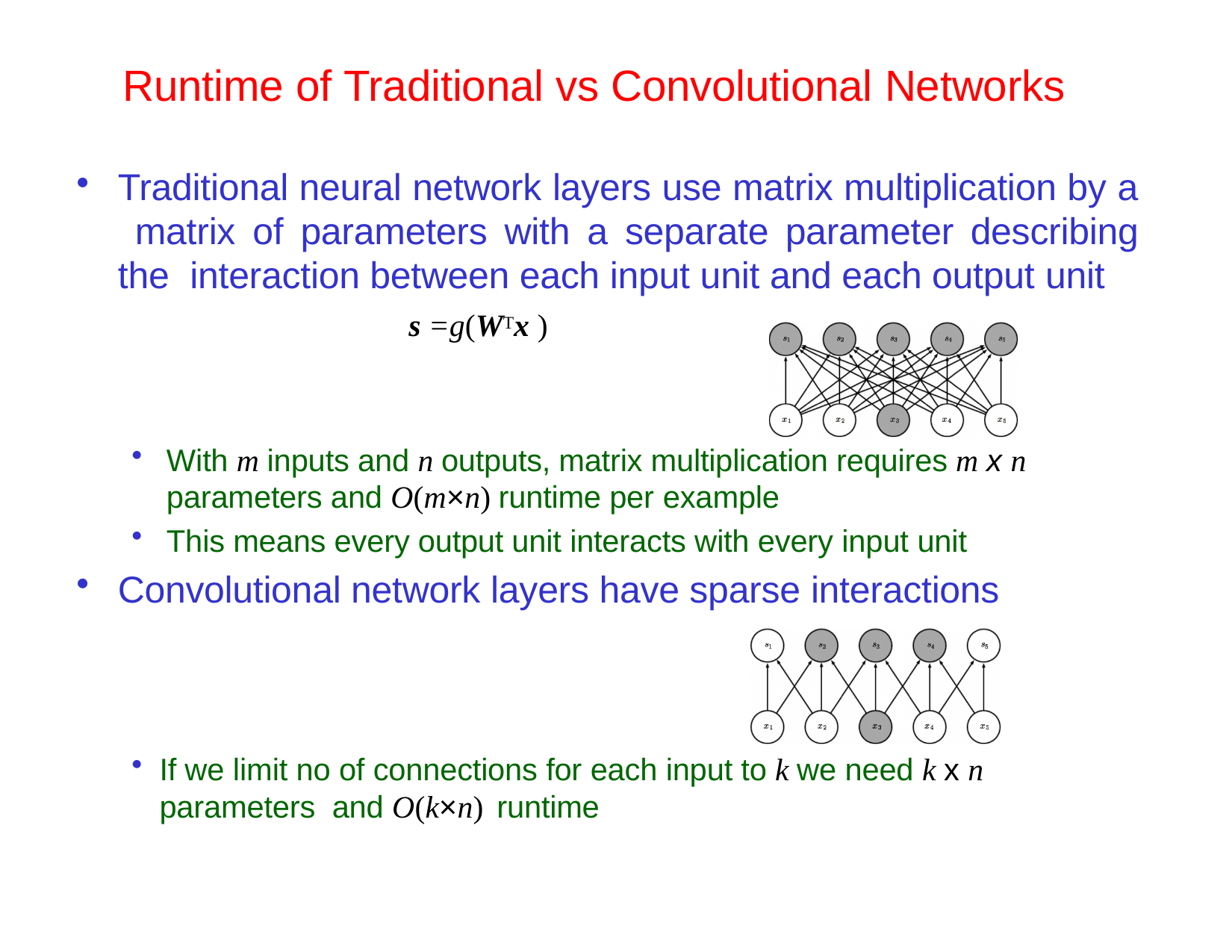

# Runtime of Traditional vs Convolutional Networks

Deep  Learning	Srihari
Traditional neural network layers use matrix multiplication by a  matrix of parameters with a separate parameter describing the  interaction between each input unit and each output unit
s =g(WTx )

With m inputs and n outputs, matrix multiplication requires m x n
parameters and O(m×n) runtime per example
This means every output unit interacts with every input unit
Convolutional network layers have sparse interactions

If we limit no of connections for each input to k we need k x n parameters  and O(k×n) runtime